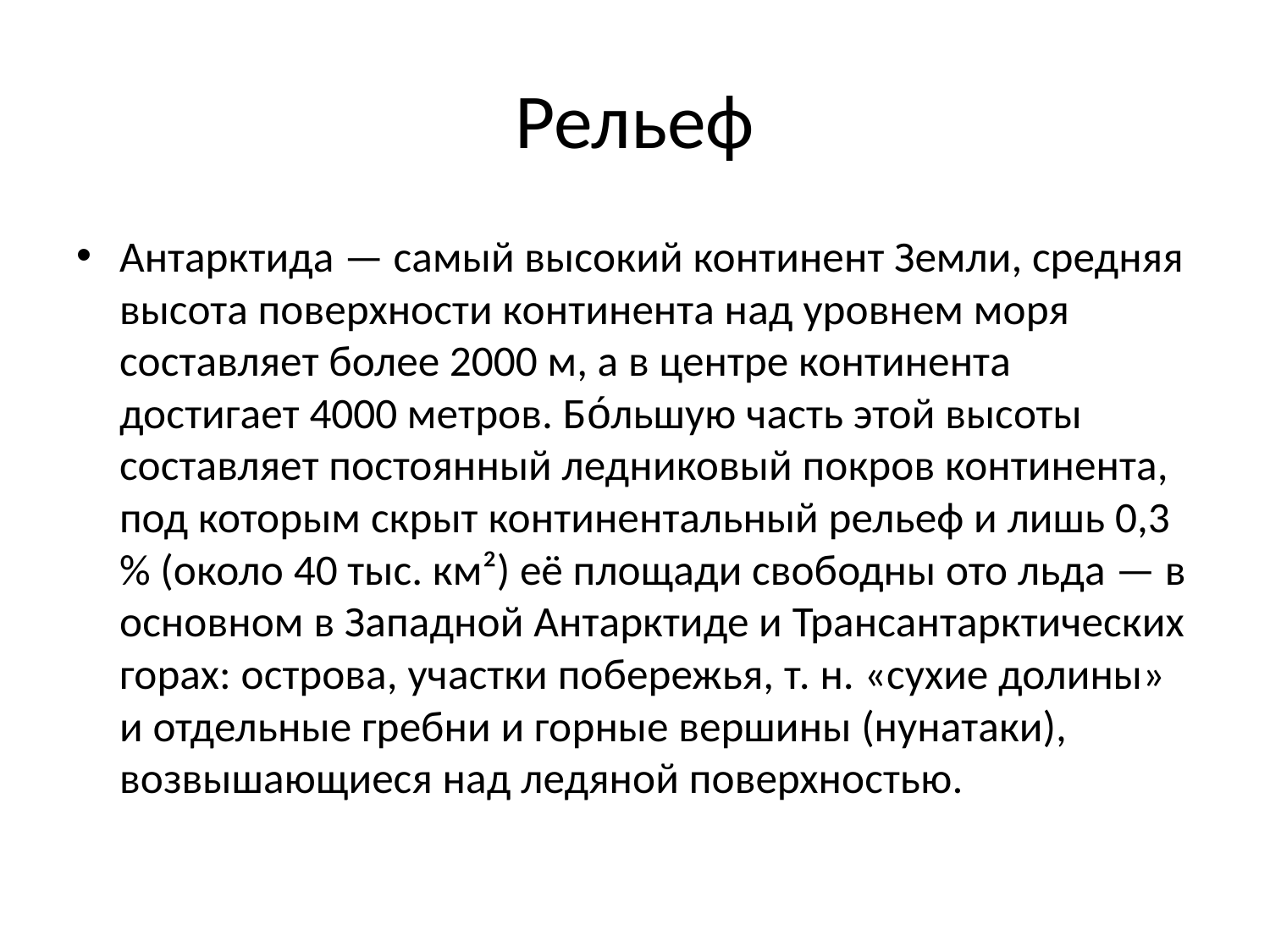

# Рельеф
Антарктида — самый высокий континент Земли, средняя высота поверхности континента над уровнем моря составляет более 2000 м, а в центре континента достигает 4000 метров. Бо́льшую часть этой высоты составляет постоянный ледниковый покров континента, под которым скрыт континентальный рельеф и лишь 0,3 % (около 40 тыс. км²) её площади свободны ото льда — в основном в Западной Антарктиде и Трансантарктических горах: острова, участки побережья, т. н. «сухие долины» и отдельные гребни и горные вершины (нунатаки), возвышающиеся над ледяной поверхностью.